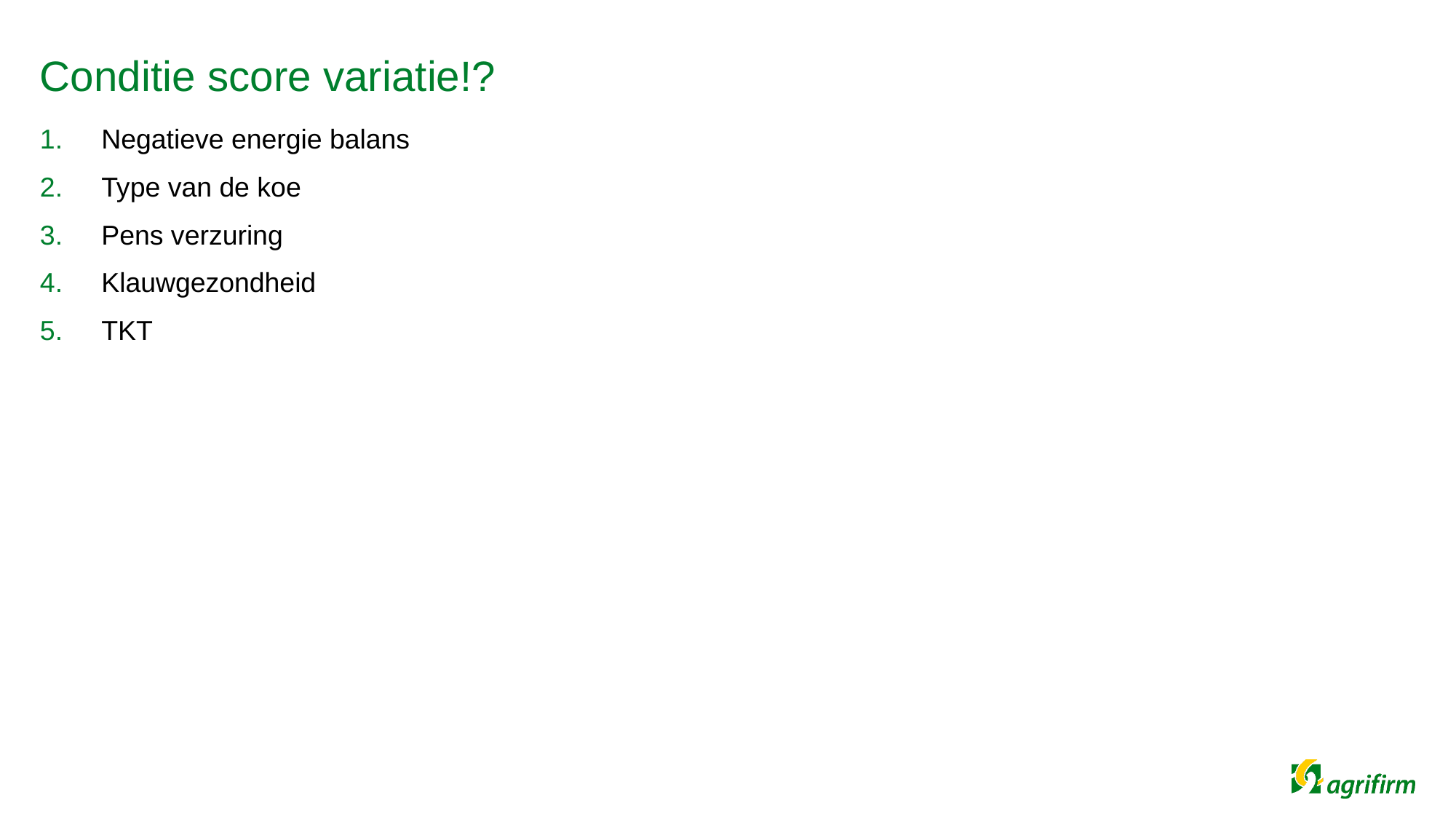

# Conditie score variatie!?
Negatieve energie balans
Type van de koe
Pens verzuring
Klauwgezondheid
TKT